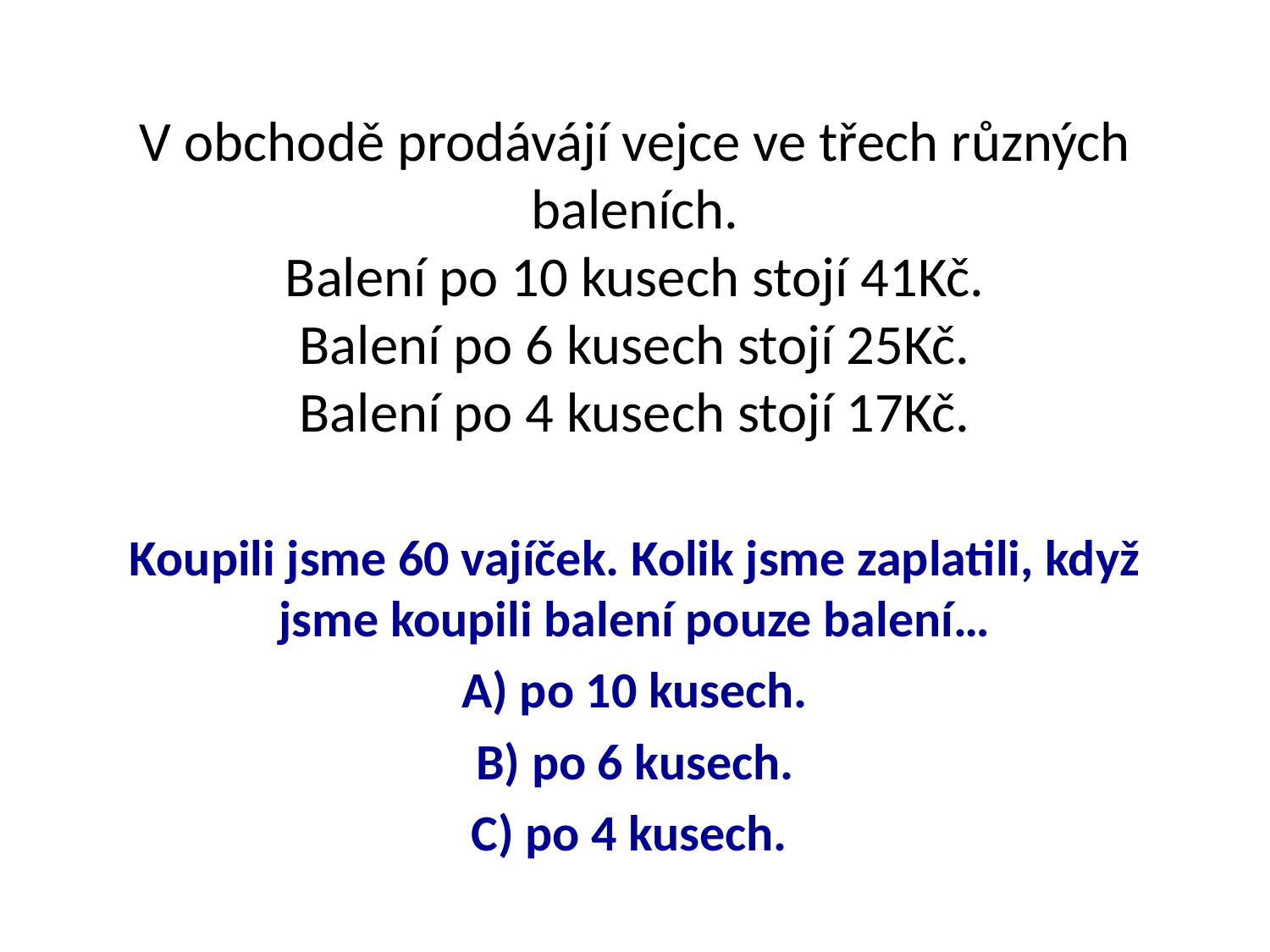

# V obchodě prodávájí vejce ve třech různých baleních. Balení po 10 kusech stojí 41Kč. Balení po 6 kusech stojí 25Kč. Balení po 4 kusech stojí 17Kč.
Koupili jsme 60 vajíček. Kolik jsme zaplatili, když jsme koupili balení pouze balení…
A) po 10 kusech.
B) po 6 kusech.
C) po 4 kusech.